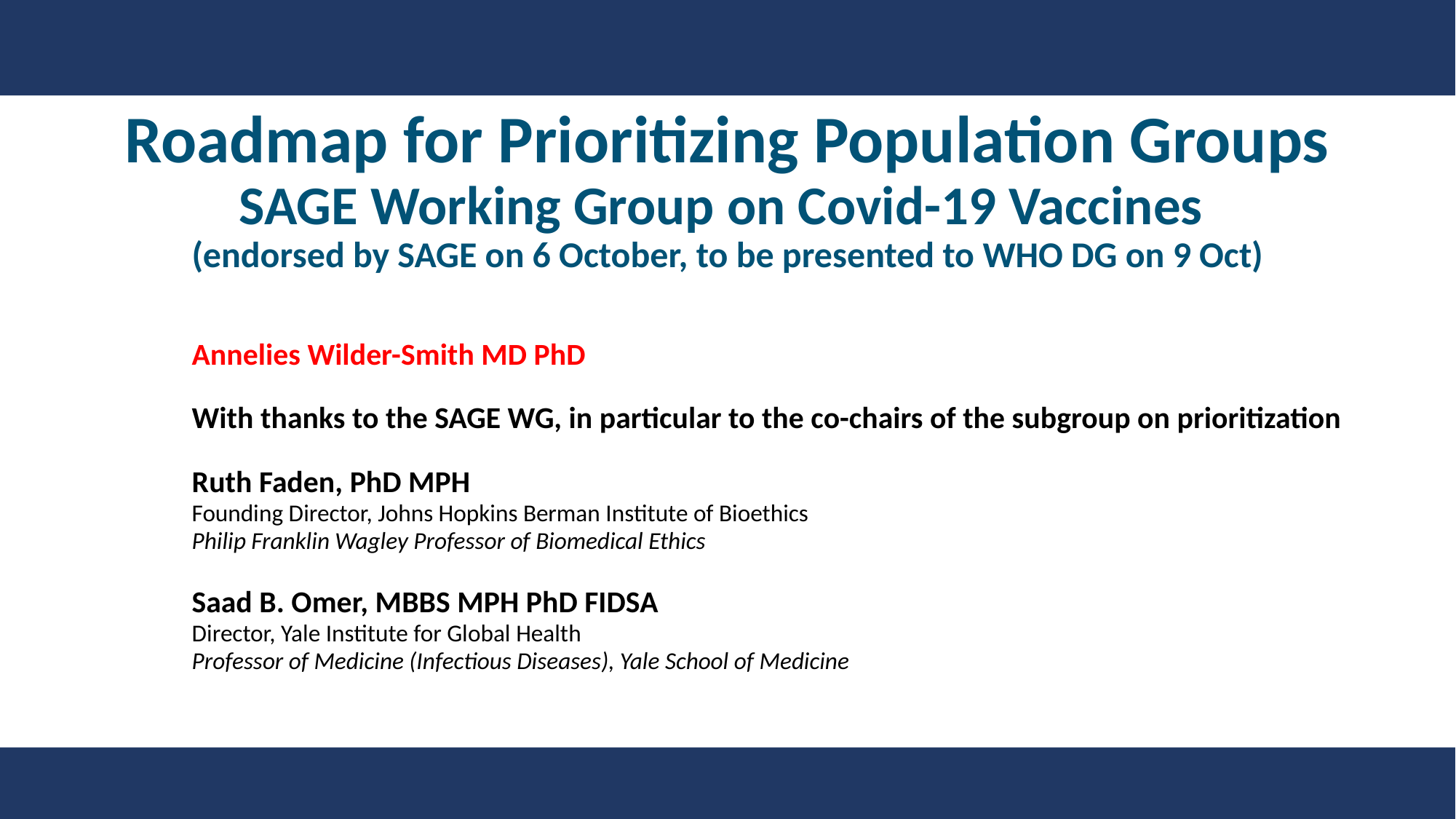

Acknowledgements
Roadmap for Prioritizing Population Groups
SAGE Working Group on Covid-19 Vaccines
(endorsed by SAGE on 6 October, to be presented to WHO DG on 9 Oct)

Annelies Wilder-Smith MD PhD

With thanks to the SAGE WG, in particular to the co-chairs of the subgroup on prioritization

Ruth Faden, PhD MPH
Founding Director, Johns Hopkins Berman Institute of Bioethics
Philip Franklin Wagley Professor of Biomedical Ethics

Saad B. Omer, MBBS MPH PhD FIDSA
Director, Yale Institute for Global Health
Professor of Medicine (Infectious Diseases), Yale School of Medicine